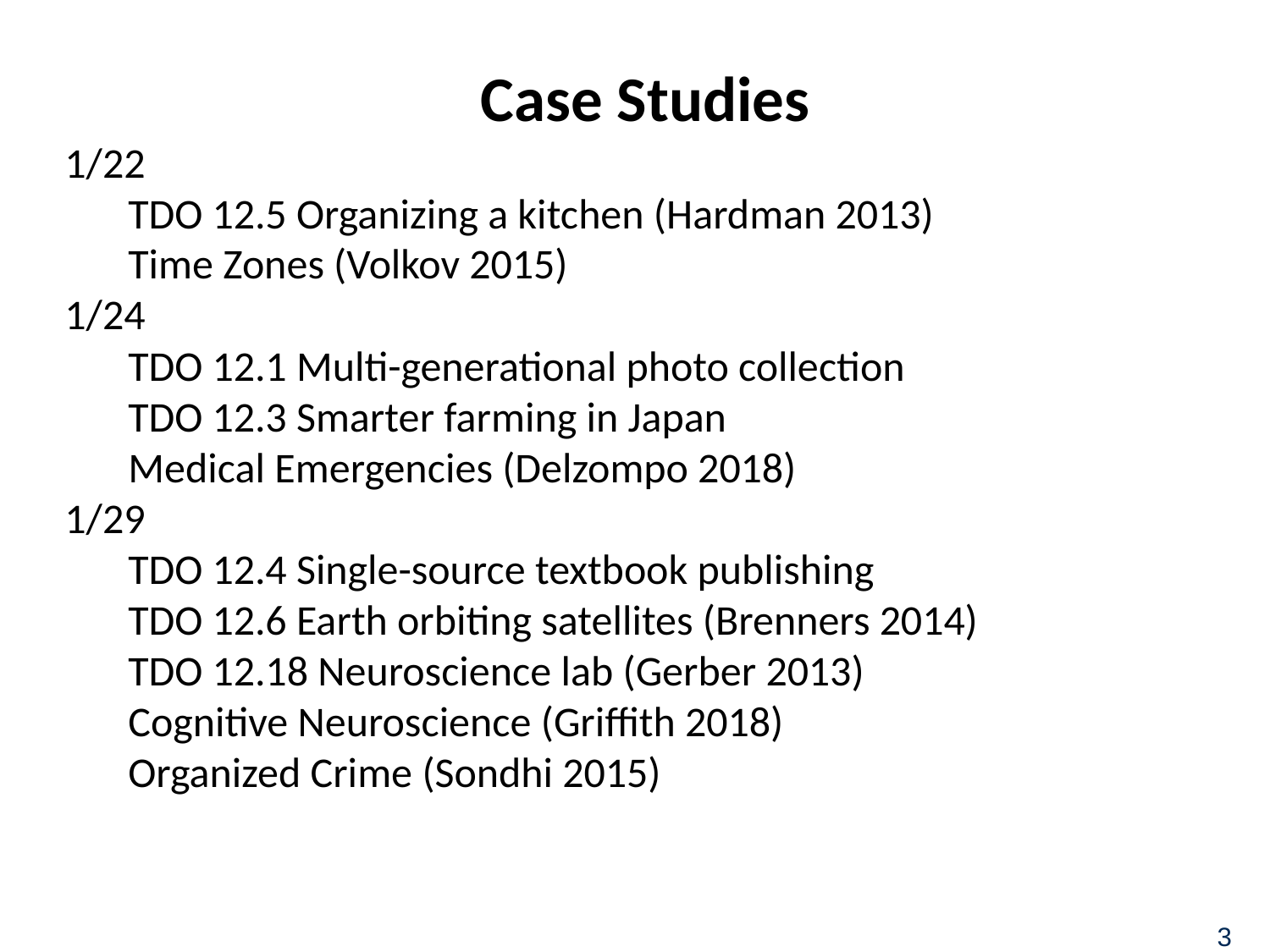

# Case Studies
1/22
TDO 12.5 Organizing a kitchen (Hardman 2013)
Time Zones (Volkov 2015)
1/24
TDO 12.1 Multi-generational photo collection
TDO 12.3 Smarter farming in Japan
Medical Emergencies (Delzompo 2018)
1/29
TDO 12.4 Single-source textbook publishing
TDO 12.6 Earth orbiting satellites (Brenners 2014)
TDO 12.18 Neuroscience lab (Gerber 2013)
Cognitive Neuroscience (Griffith 2018)
Organized Crime (Sondhi 2015)

3